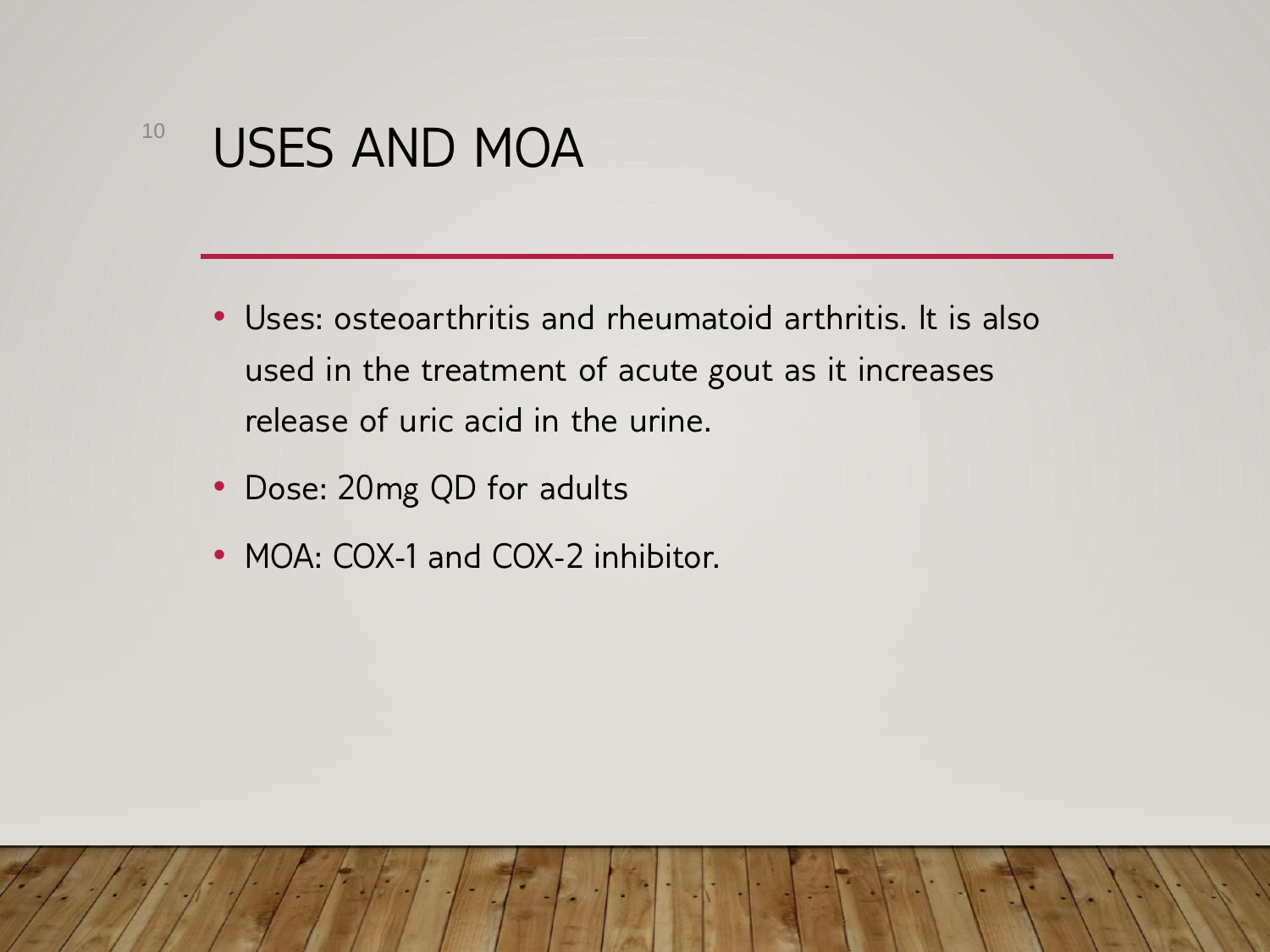

10
# USES AND MOA
Uses: osteoarthritis and rheumatoid arthritis. It is also used in the treatment of acute gout as it increases release of uric acid in the urine.
Dose: 20mg QD for adults
MOA: COX-1 and COX-2 inhibitor.